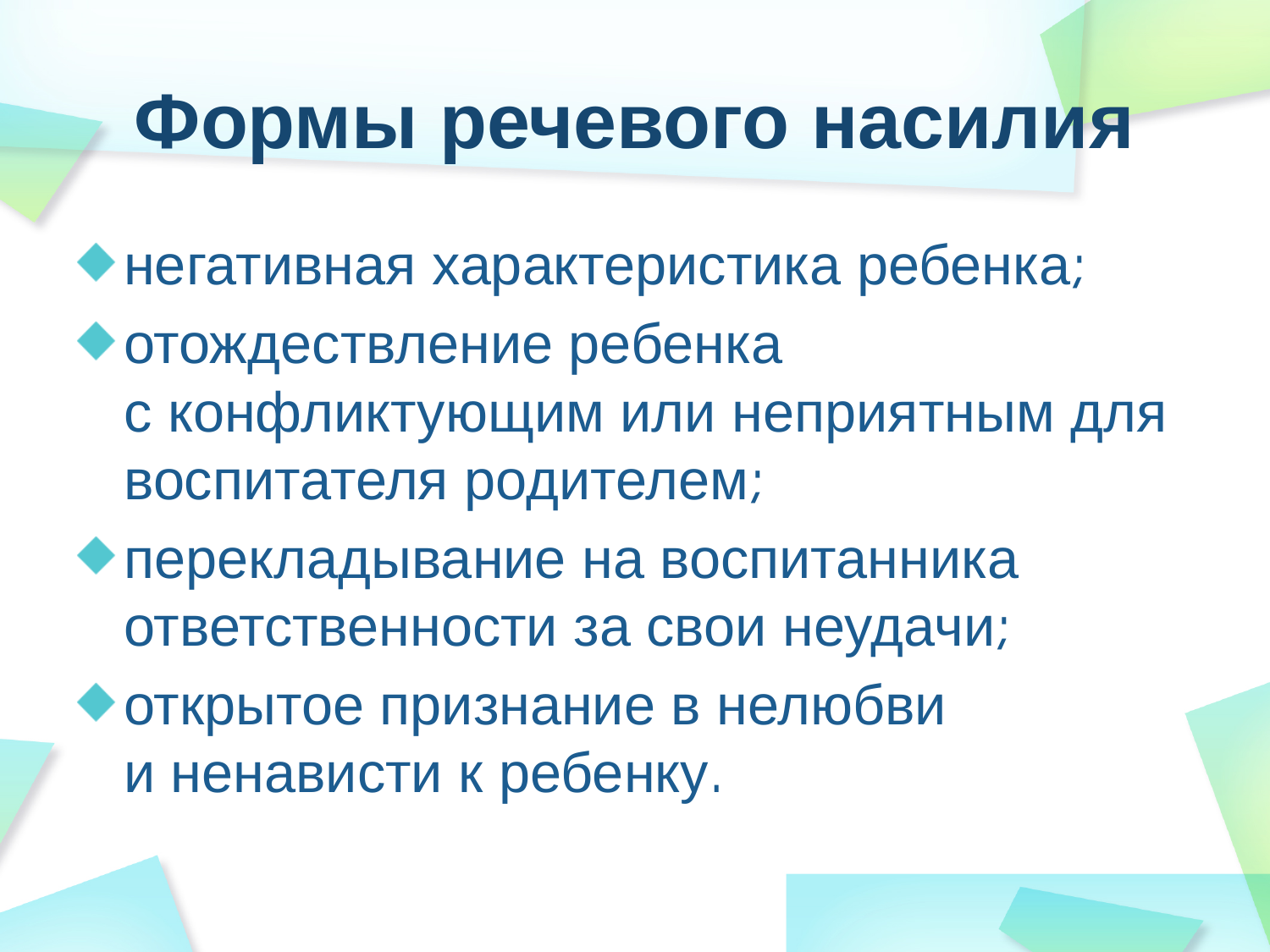

# Формы речевого насилия
негативная характеристика ребенка;
отождествление ребенка с конфликтующим или неприятным для воспитателя родителем;
перекладывание на воспитанника ответственности за свои неудачи;
открытое признание в нелюбви и ненависти к ребенку.